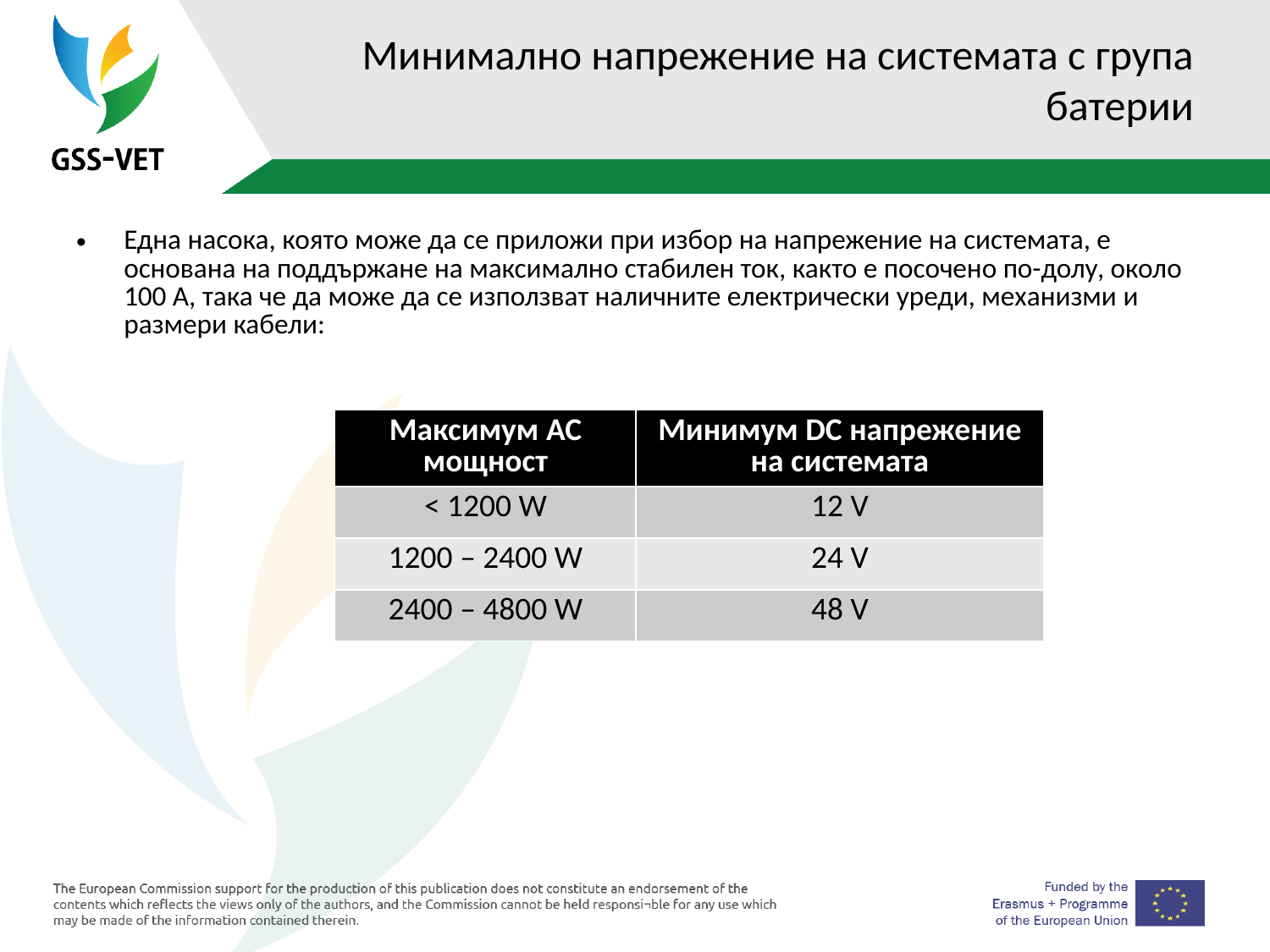

# Минимално напрежение на системата с група батерии
Една насока, която може да се приложи при избор на напрежение на системата, е основана на поддържане на максимално стабилен ток, както е посочено по-долу, около 100 A, така че да може да се използват наличните електрически уреди, механизми и размери кабели:
| Максимум AC мощност | Минимум DC напрежение на системата |
| --- | --- |
| < 1200 W | 12 V |
| 1200 – 2400 W | 24 V |
| 2400 – 4800 W | 48 V |